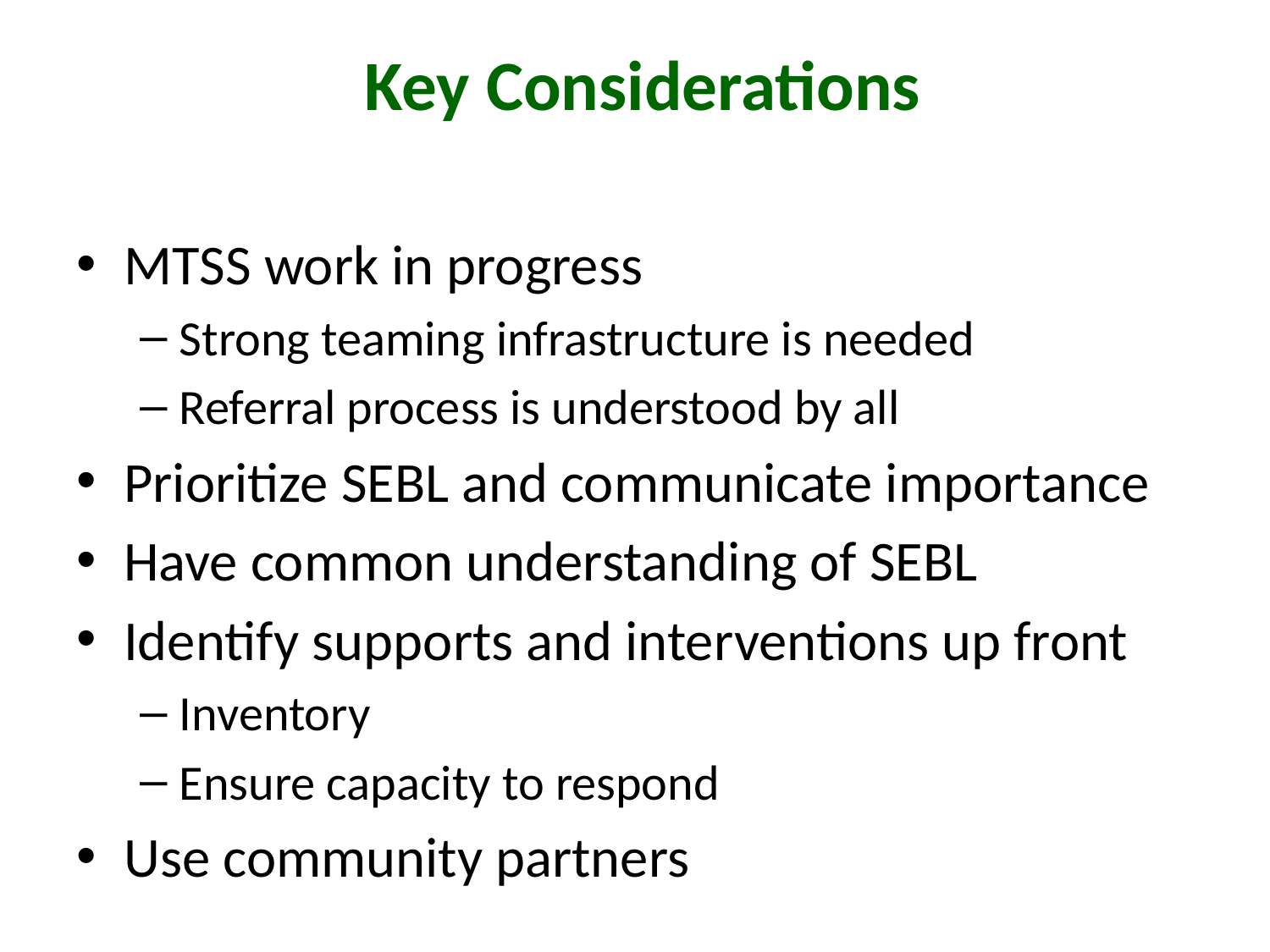

# Key Considerations
MTSS work in progress
Strong teaming infrastructure is needed
Referral process is understood by all
Prioritize SEBL and communicate importance
Have common understanding of SEBL
Identify supports and interventions up front
Inventory
Ensure capacity to respond
Use community partners